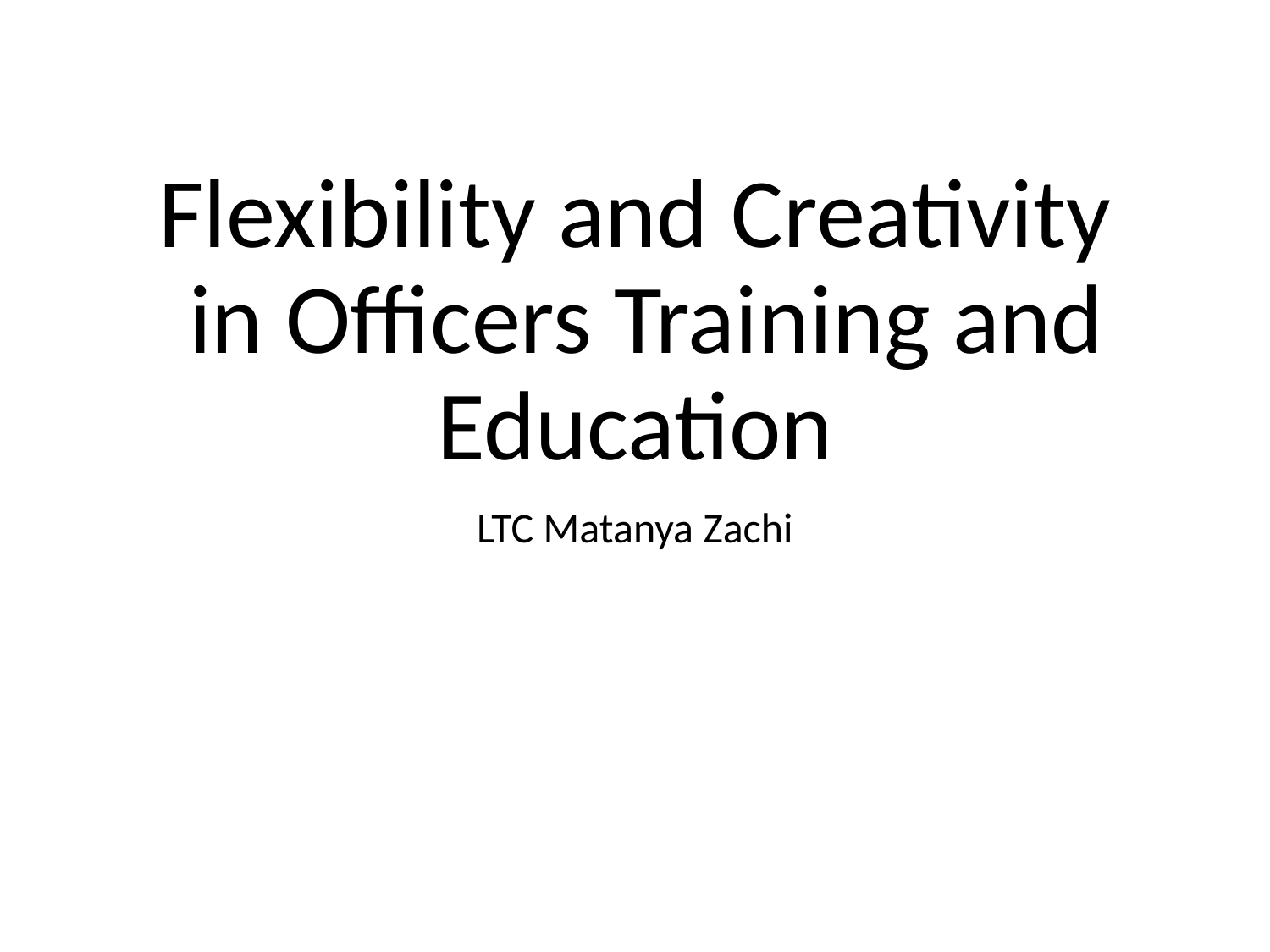

# Flexibility and Creativity in Officers Training and Education
LTC Matanya Zachi